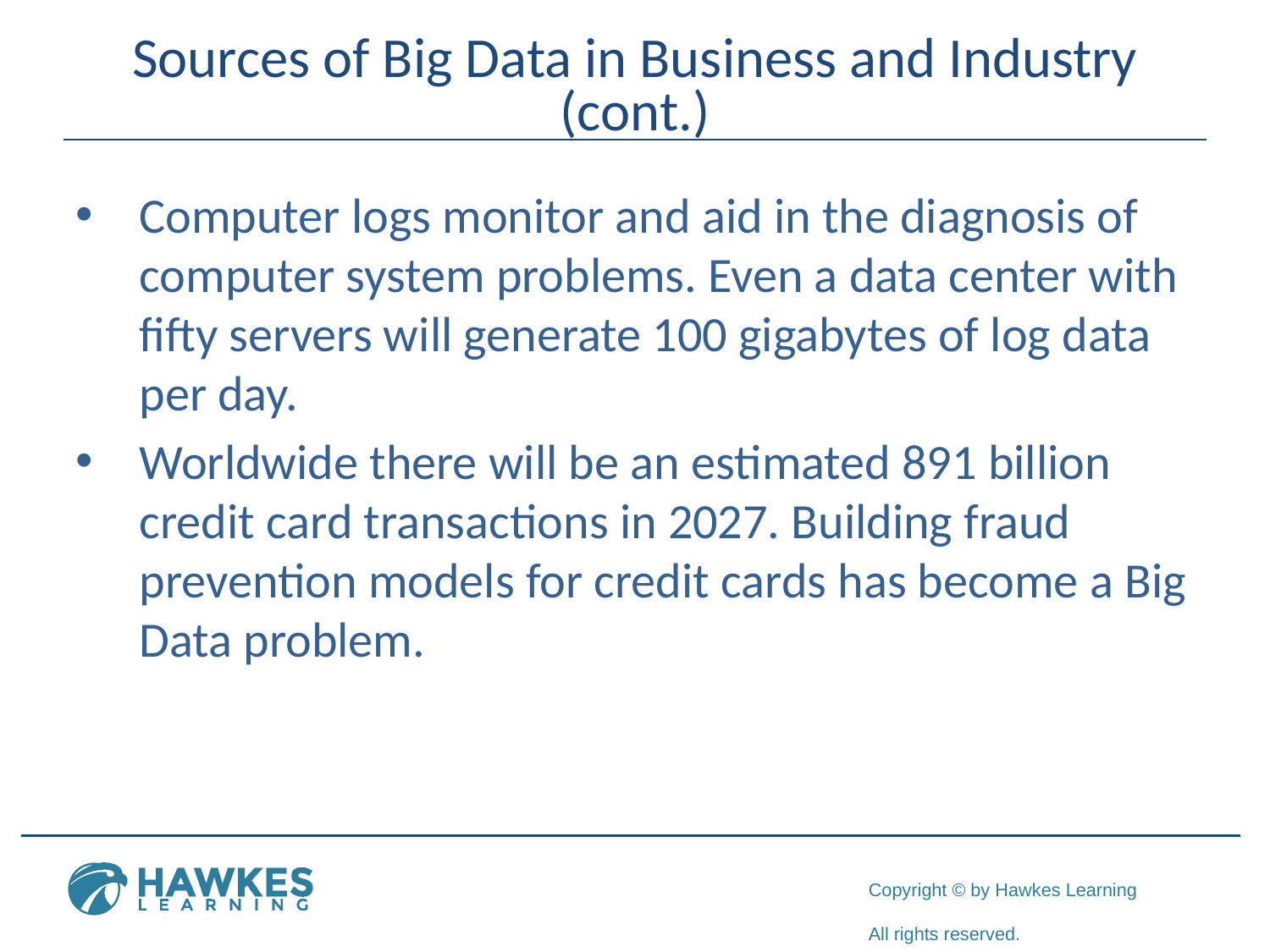

# Sources of Big Data in Business and Industry (cont.)
Computer logs monitor and aid in the diagnosis of computer system problems. Even a data center with fifty servers will generate 100 gigabytes of log data per day.
Worldwide there will be an estimated 891 billion credit card transactions in 2027. Building fraud prevention models for credit cards has become a Big Data problem.